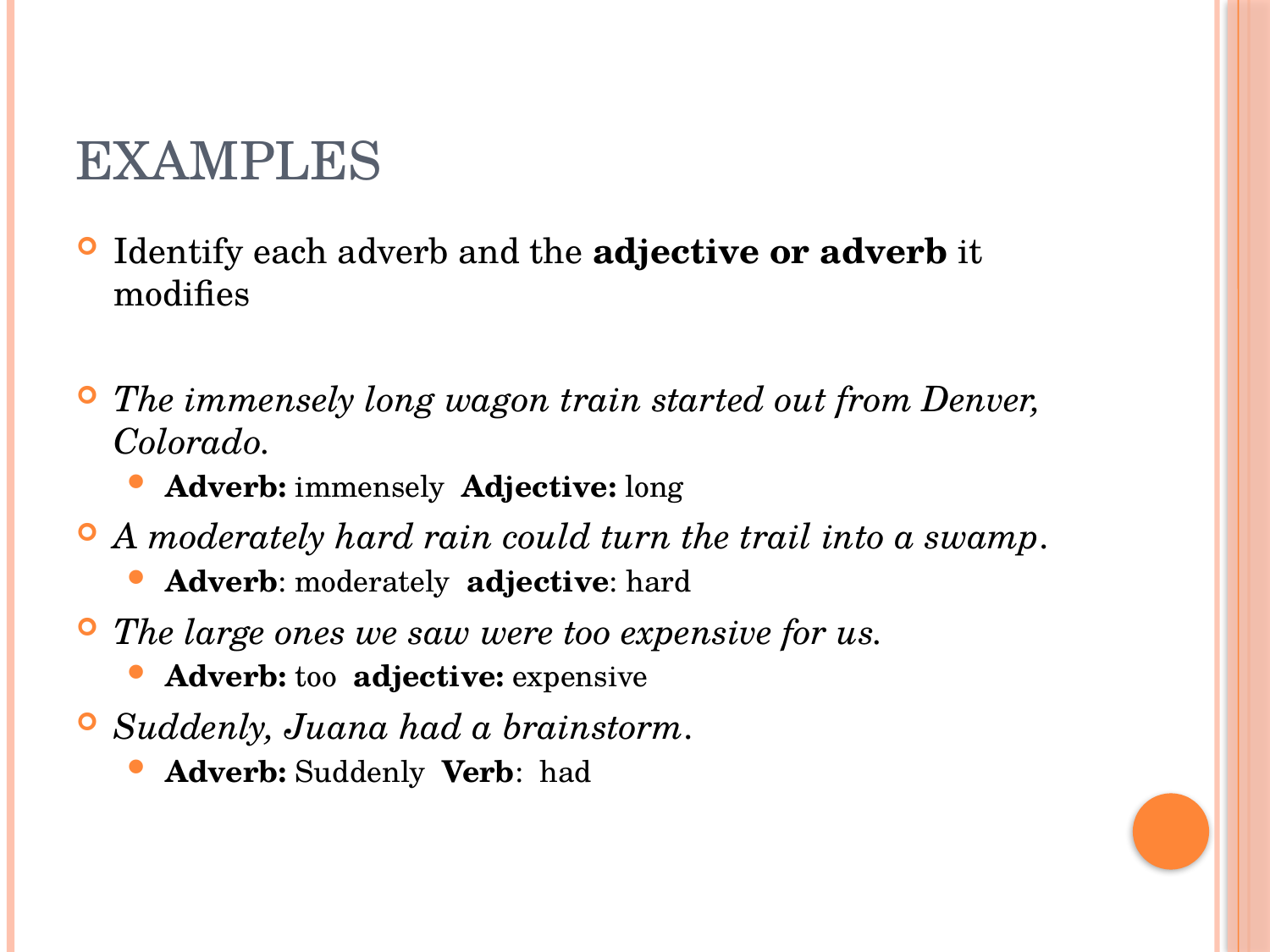

# Examples
Identify each adverb and the adjective or adverb it modifies

The immensely long wagon train started out from Denver, Colorado.
Adverb: immensely  Adjective: long
A moderately hard rain could turn the trail into a swamp.
Adverb: moderately  adjective: hard
The large ones we saw were too expensive for us.
Adverb: too  adjective: expensive
Suddenly, Juana had a brainstorm.
Adverb: Suddenly  Verb:  had